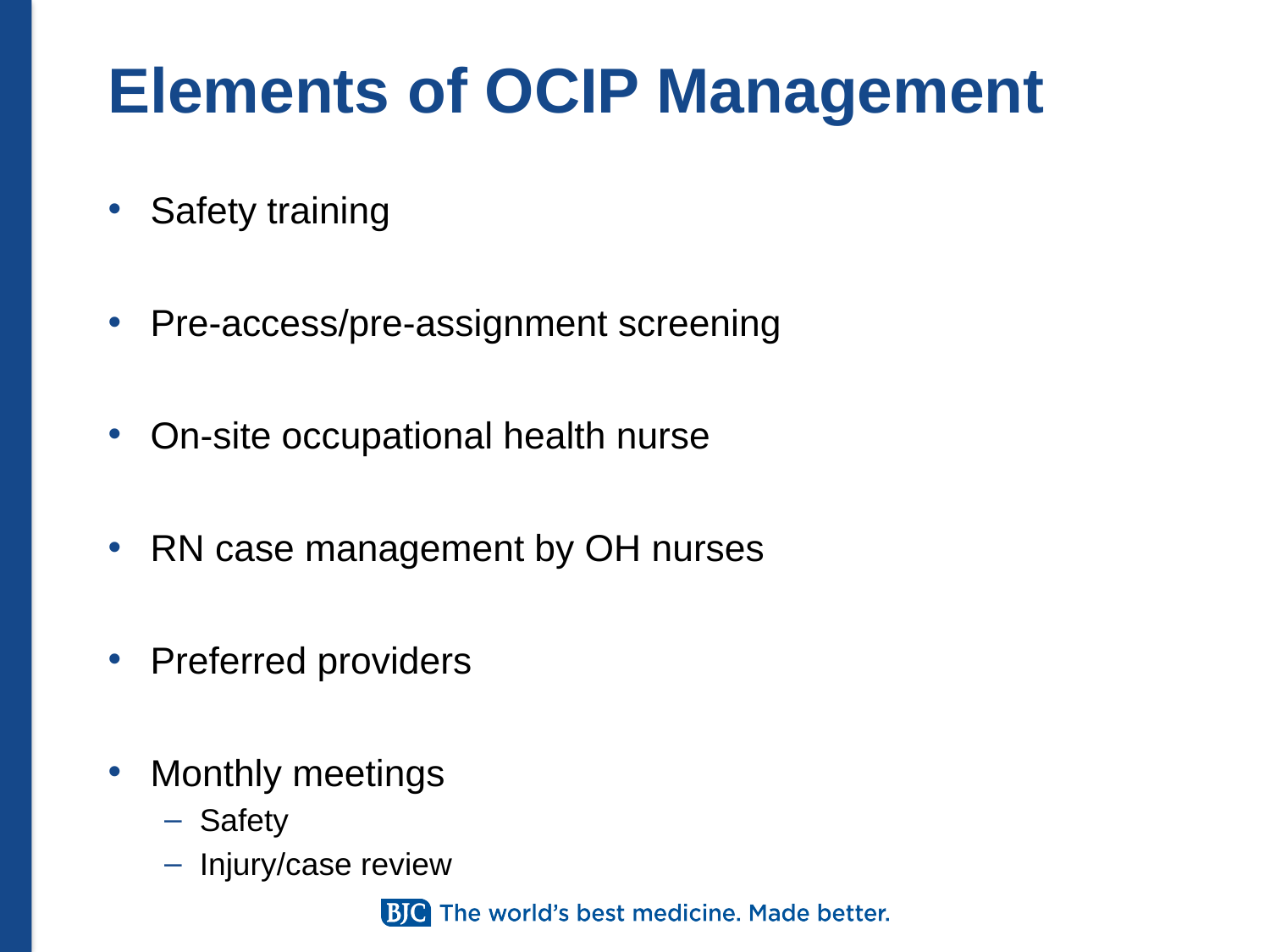

# Elements of OCIP Management
Safety training

Pre-access/pre-assignment screening

On-site occupational health nurse

RN case management by OH nurses

Preferred providers

Monthly meetings
Safety
Injury/case review